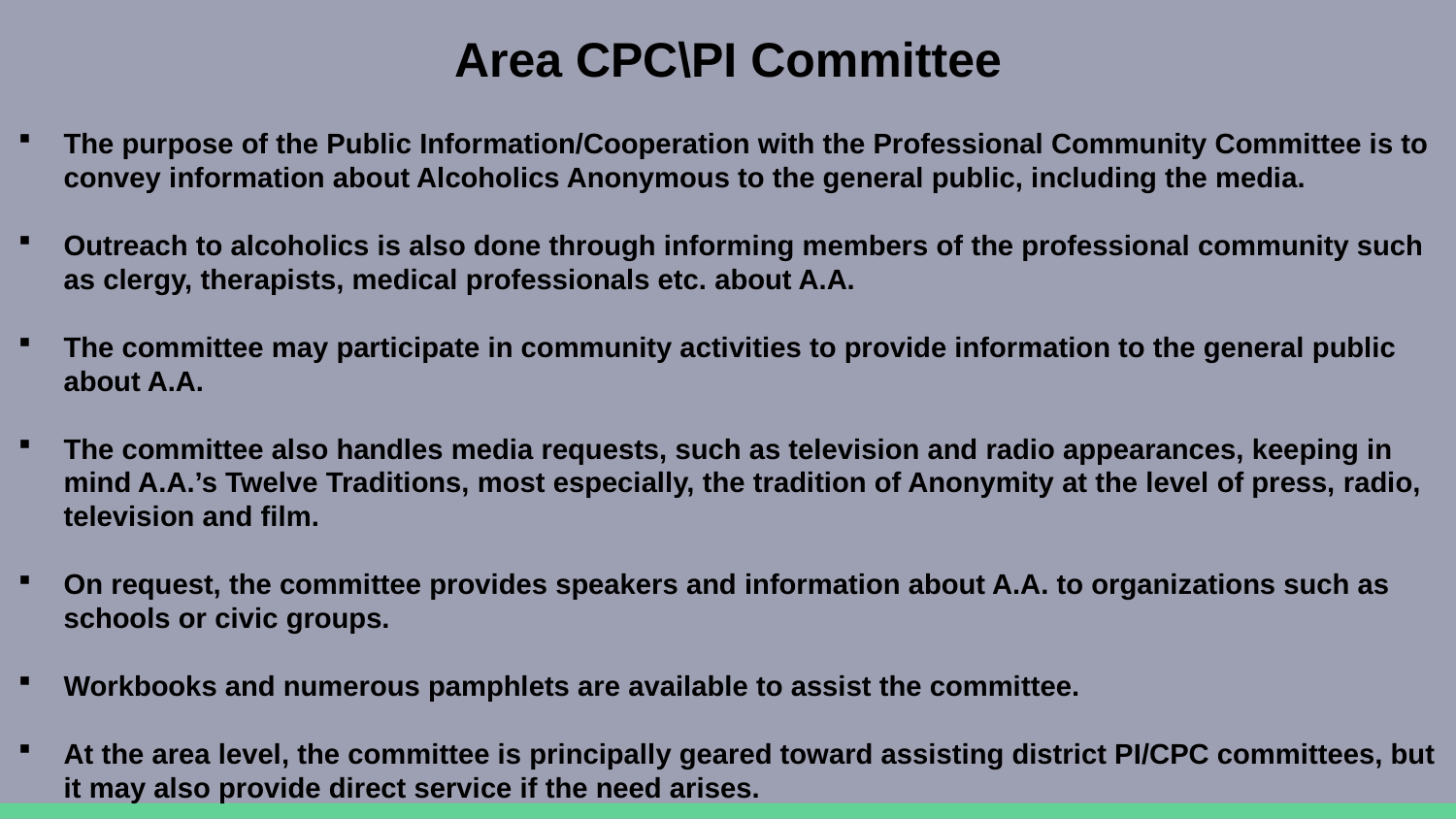

Area CPC\PI Committee
The purpose of the Public Information/Cooperation with the Professional Community Committee is to convey information about Alcoholics Anonymous to the general public, including the media.

Outreach to alcoholics is also done through informing members of the professional community such as clergy, therapists, medical professionals etc. about A.A.

The committee may participate in community activities to provide information to the general public about A.A.

The committee also handles media requests, such as television and radio appearances, keeping in mind A.A.’s Twelve Traditions, most especially, the tradition of Anonymity at the level of press, radio, television and film.

On request, the committee provides speakers and information about A.A. to organizations such as schools or civic groups.

Workbooks and numerous pamphlets are available to assist the committee.

At the area level, the committee is principally geared toward assisting district PI/CPC committees, but it may also provide direct service if the need arises.